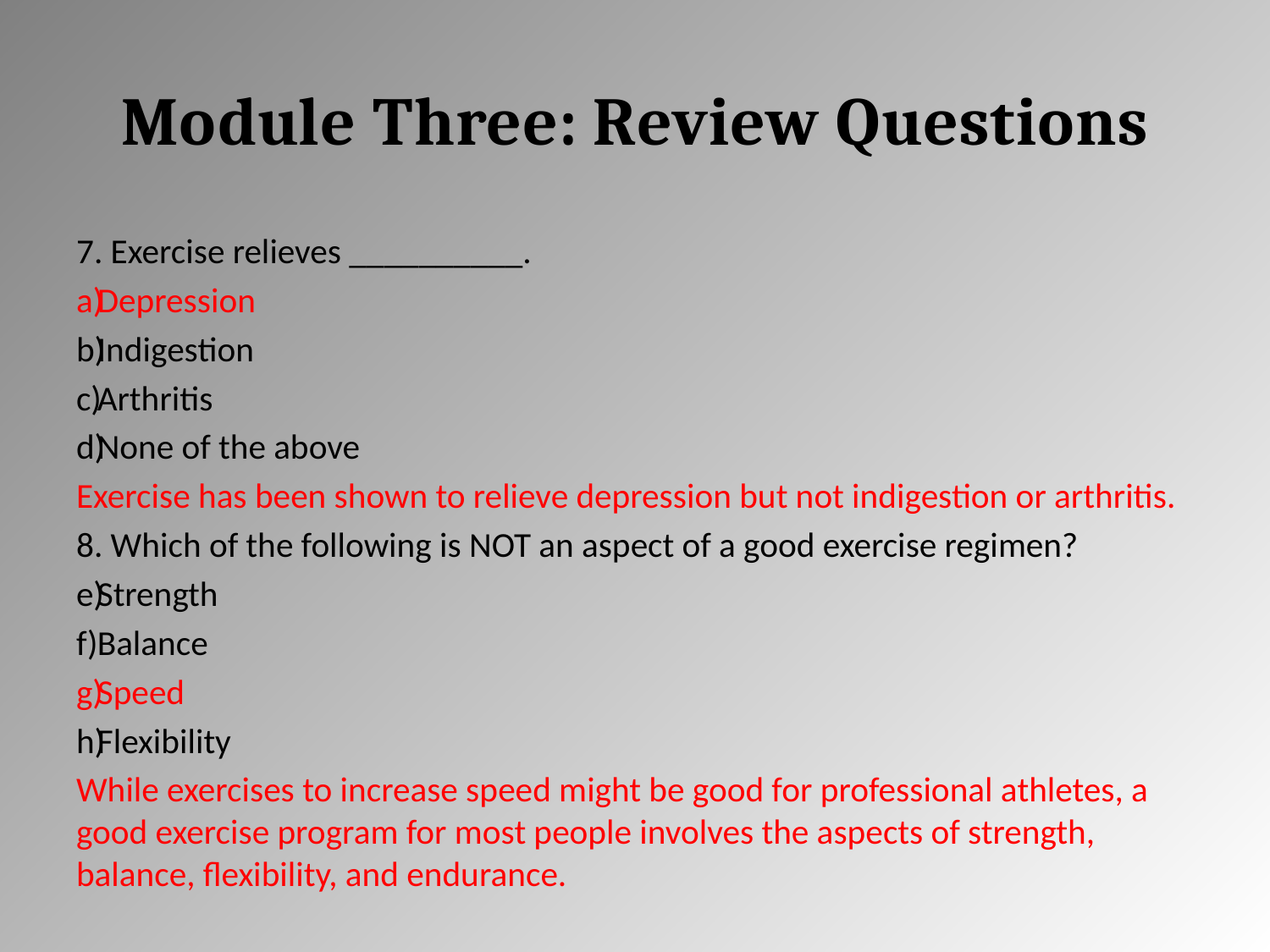

# Module Three: Review Questions
7. Exercise relieves __________.
Depression
Indigestion
Arthritis
None of the above
Exercise has been shown to relieve depression but not indigestion or arthritis.
8. Which of the following is NOT an aspect of a good exercise regimen?
Strength
Balance
Speed
Flexibility
While exercises to increase speed might be good for professional athletes, a good exercise program for most people involves the aspects of strength, balance, flexibility, and endurance.